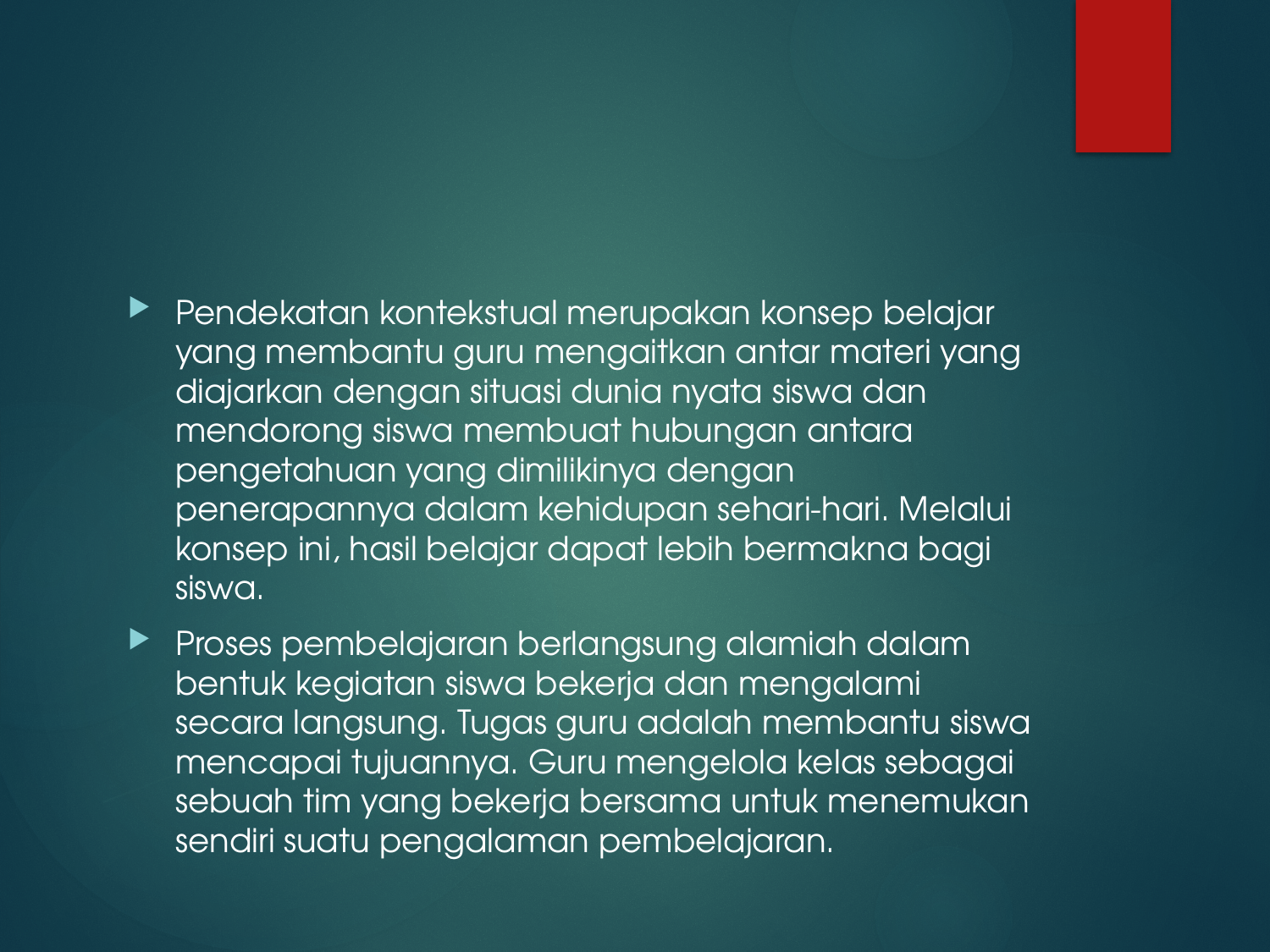

#
Pendekatan kontekstual merupakan konsep belajar yang membantu guru mengaitkan antar materi yang diajarkan dengan situasi dunia nyata siswa dan mendorong siswa membuat hubungan antara pengetahuan yang dimilikinya dengan penerapannya dalam kehidupan sehari-hari. Melalui konsep ini, hasil belajar dapat lebih bermakna bagi siswa.
Proses pembelajaran berlangsung alamiah dalam bentuk kegiatan siswa bekerja dan mengalami secara langsung. Tugas guru adalah membantu siswa mencapai tujuannya. Guru mengelola kelas sebagai sebuah tim yang bekerja bersama untuk menemukan sendiri suatu pengalaman pembelajaran.